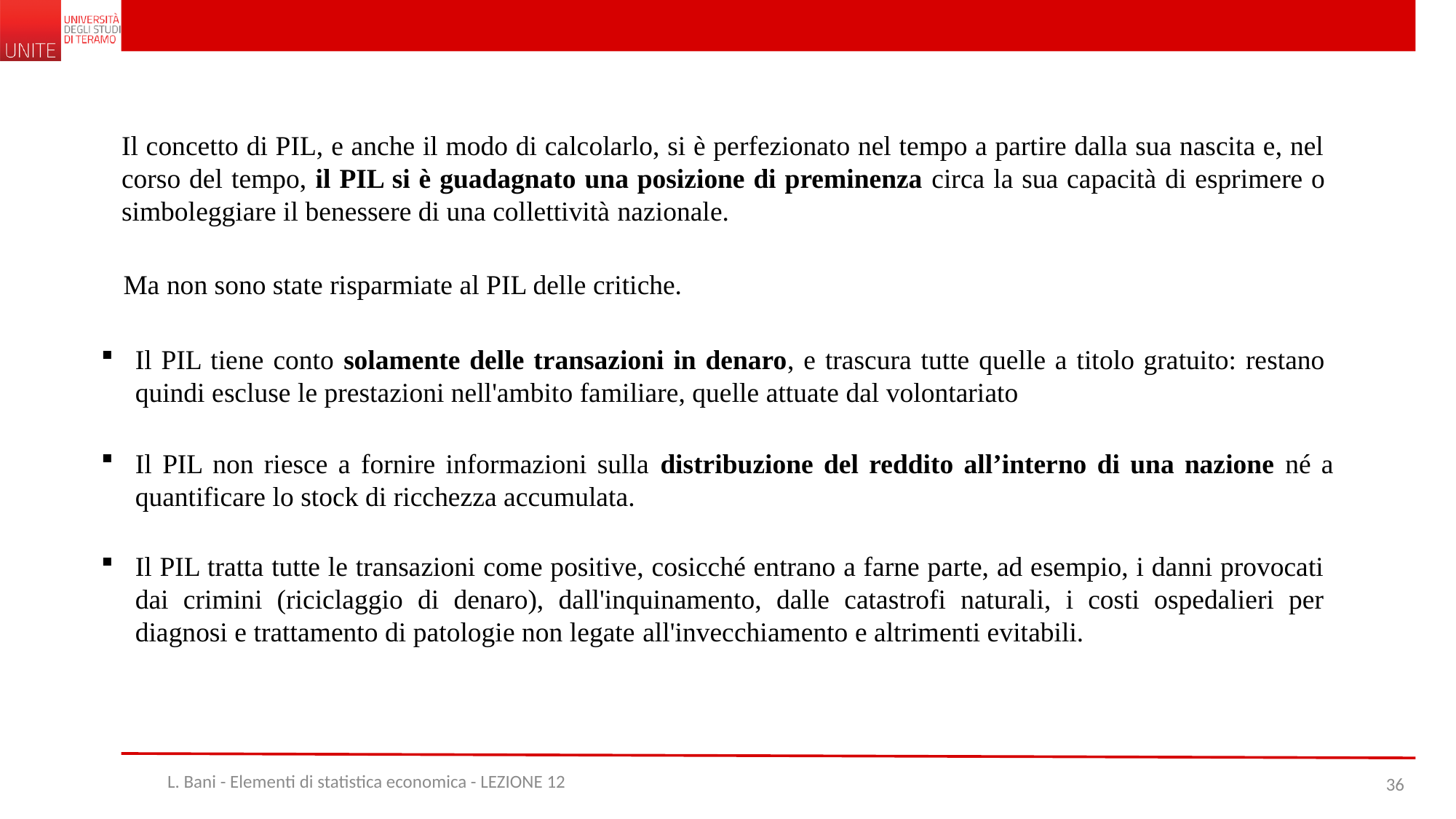

Il concetto di PIL, e anche il modo di calcolarlo, si è perfezionato nel tempo a partire dalla sua nascita e, nel corso del tempo, il PIL si è guadagnato una posizione di preminenza circa la sua capacità di esprimere o simboleggiare il benessere di una collettività nazionale.
Ma non sono state risparmiate al PIL delle critiche.
Il PIL tiene conto solamente delle transazioni in denaro, e trascura tutte quelle a titolo gratuito: restano quindi escluse le prestazioni nell'ambito familiare, quelle attuate dal volontariato
Il PIL non riesce a fornire informazioni sulla distribuzione del reddito all’interno di una nazione né a quantificare lo stock di ricchezza accumulata.
Il PIL tratta tutte le transazioni come positive, cosicché entrano a farne parte, ad esempio, i danni provocati dai crimini (riciclaggio di denaro), dall'inquinamento, dalle catastrofi naturali, i costi ospedalieri per diagnosi e trattamento di patologie non legate all'invecchiamento e altrimenti evitabili.
L. Bani - Elementi di statistica economica - LEZIONE 12
36